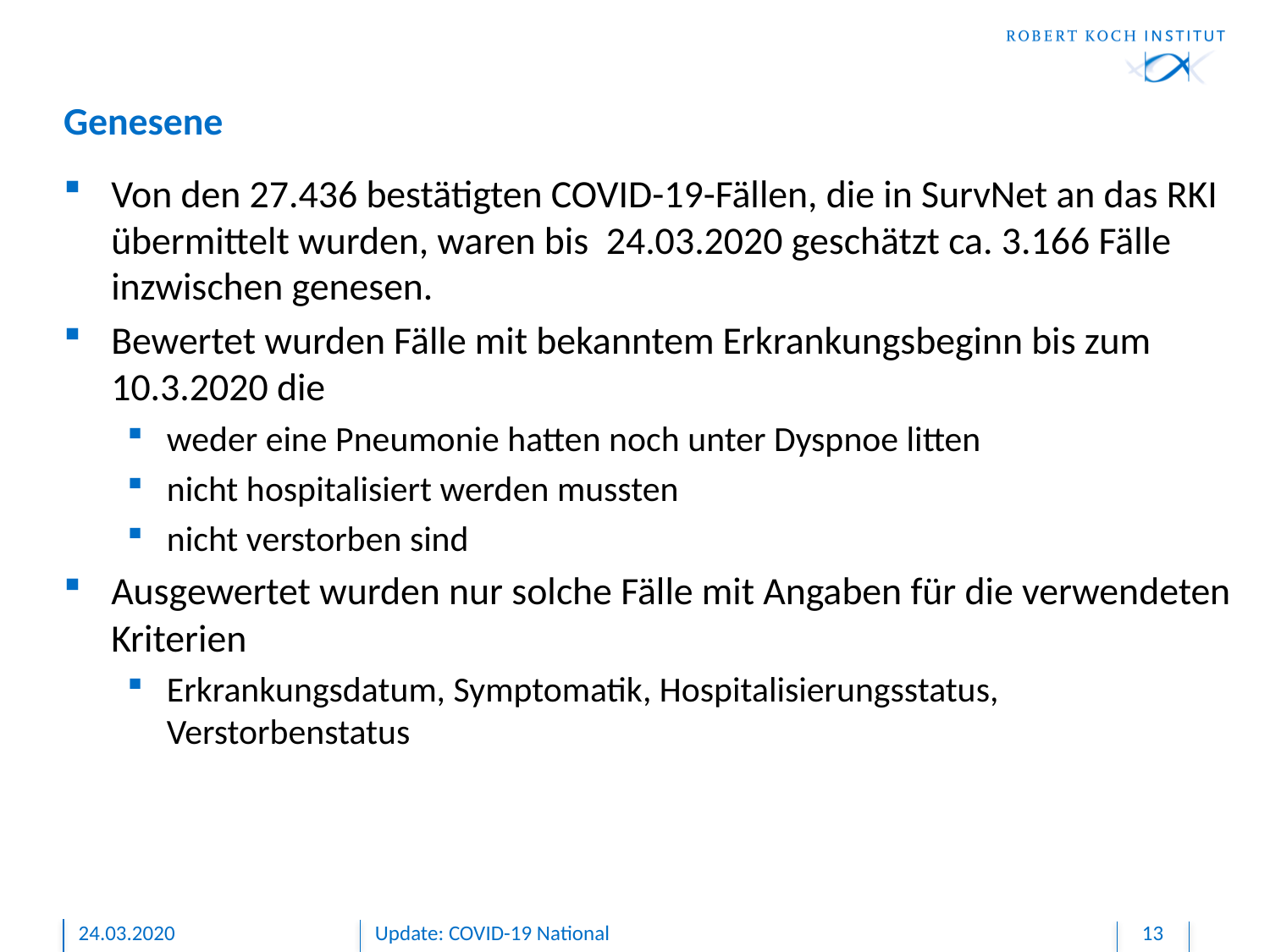

# Genesene
Von den 27.436 bestätigten COVID-19-Fällen, die in SurvNet an das RKI übermittelt wurden, waren bis  24.03.2020 geschätzt ca. 3.166 Fälle inzwischen genesen.
Bewertet wurden Fälle mit bekanntem Erkrankungsbeginn bis zum 10.3.2020 die
weder eine Pneumonie hatten noch unter Dyspnoe litten
nicht hospitalisiert werden mussten
nicht verstorben sind
Ausgewertet wurden nur solche Fälle mit Angaben für die verwendeten Kriterien
Erkrankungsdatum, Symptomatik, Hospitalisierungsstatus, Verstorbenstatus
24.03.2020
Update: COVID-19 National
13